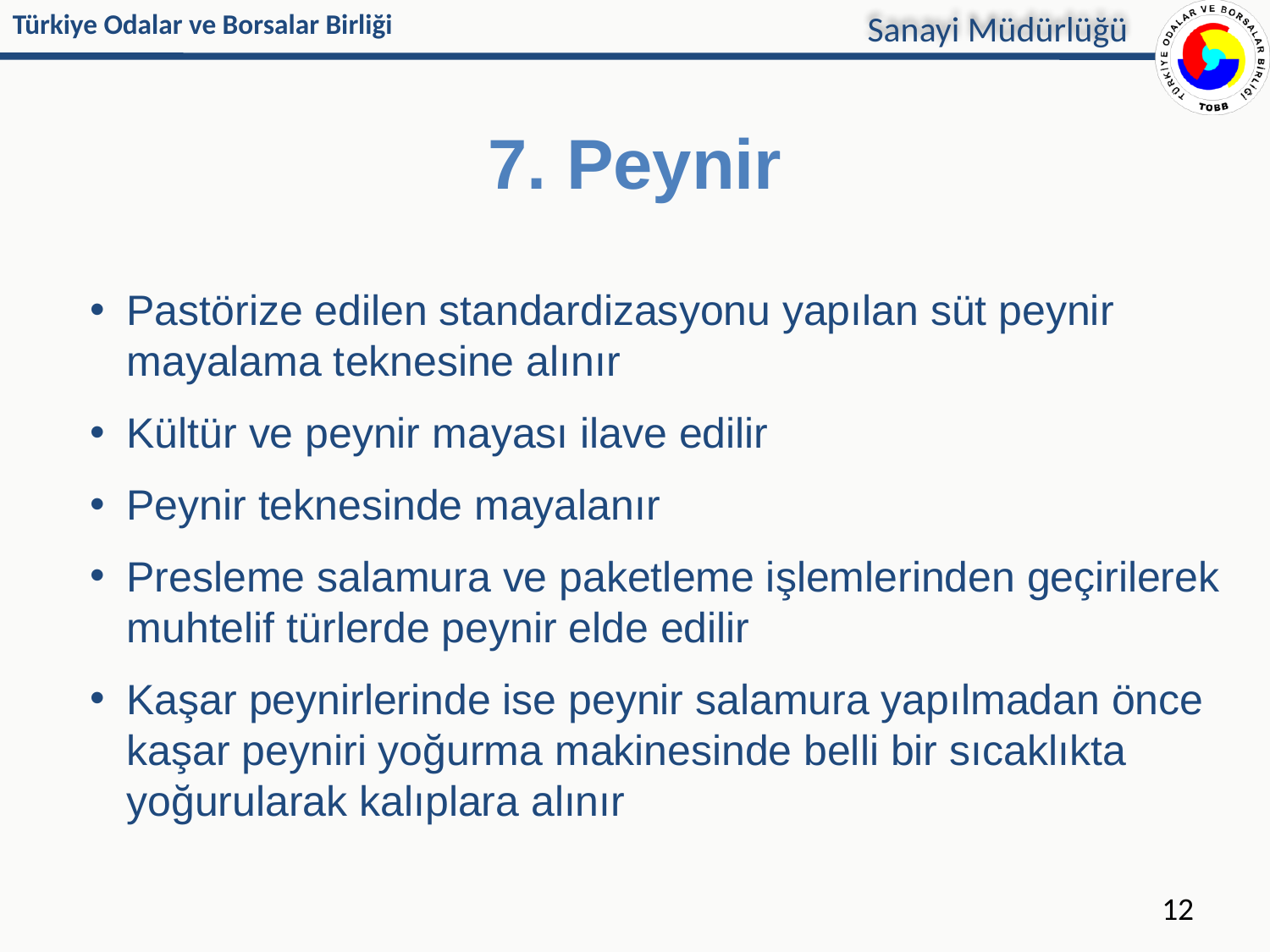

# 7. Peynir
Pastörize edilen standardizasyonu yapılan süt peynir mayalama teknesine alınır
Kültür ve peynir mayası ilave edilir
Peynir teknesinde mayalanır
Presleme salamura ve paketleme işlemlerinden geçirilerek muhtelif türlerde peynir elde edilir
Kaşar peynirlerinde ise peynir salamura yapılmadan önce kaşar peyniri yoğurma makinesinde belli bir sıcaklıkta yoğurularak kalıplara alınır
12